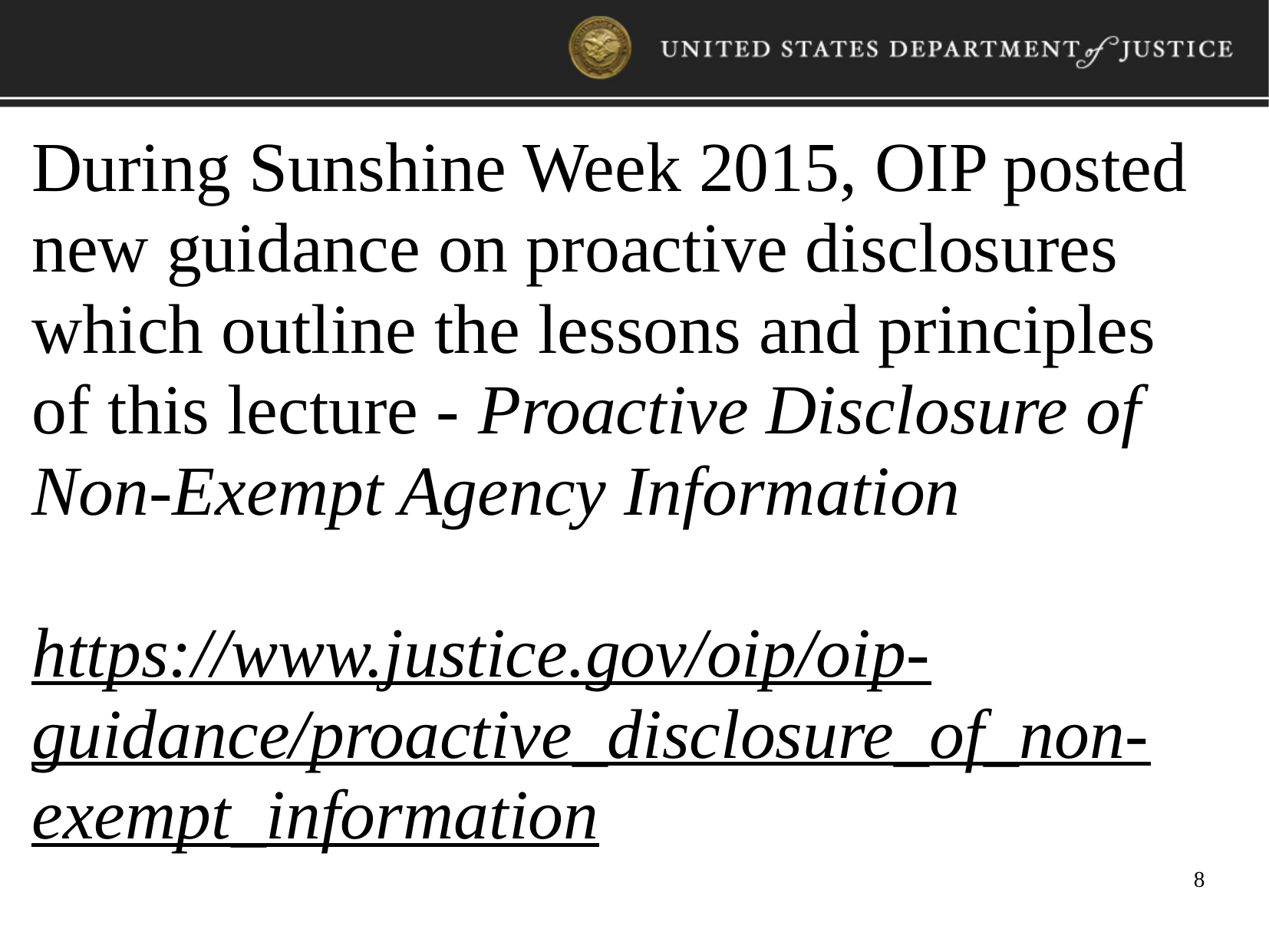

During Sunshine Week 2015, OIP posted new guidance on proactive disclosures which outline the lessons and principles of this lecture - Proactive Disclosure of Non-Exempt Agency Information

https://www.justice.gov/oip/oip-guidance/proactive_disclosure_of_non-exempt_information
8